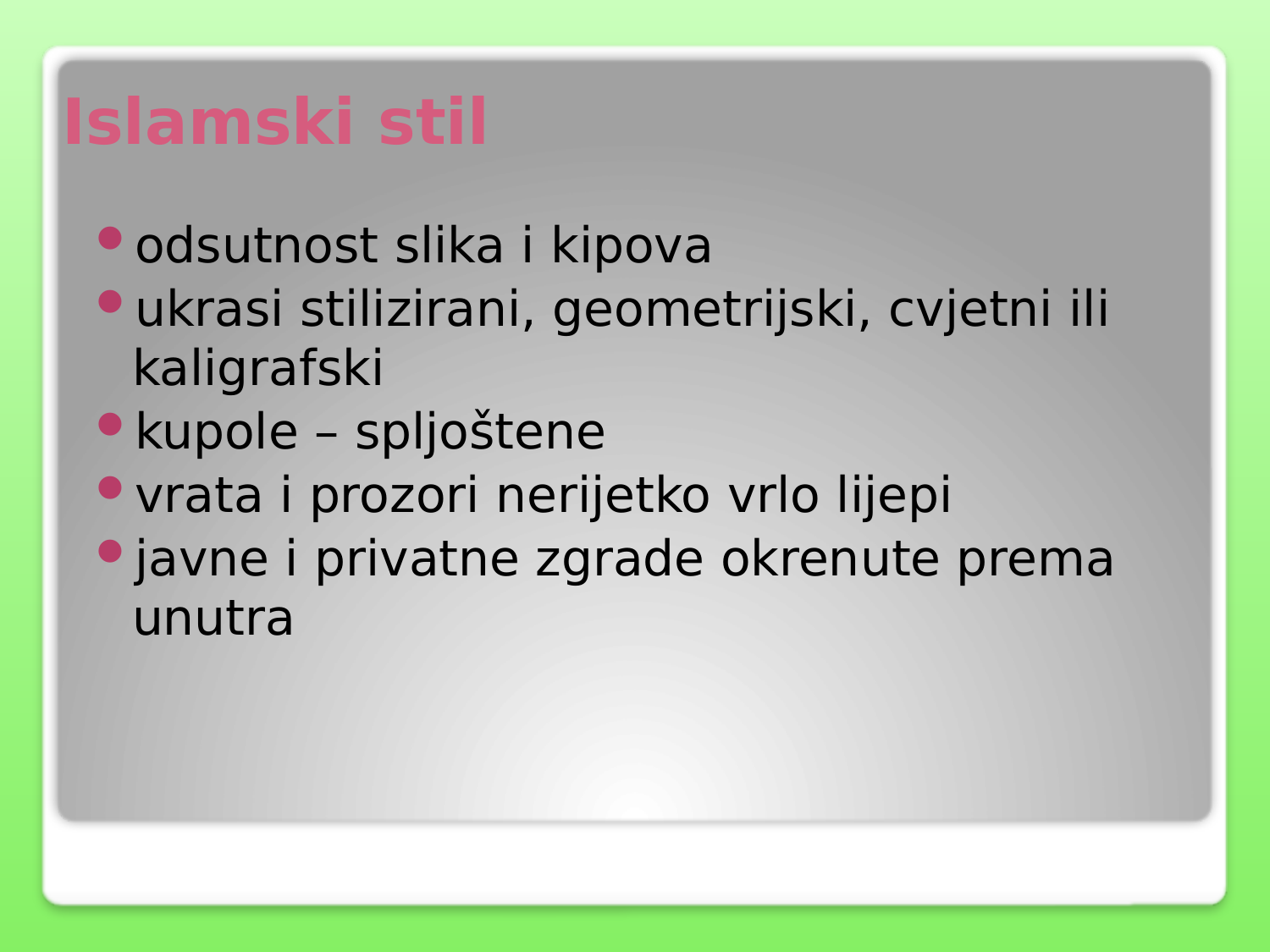

# Islamski stil

odsutnost slika i kipova
ukrasi stilizirani, geometrijski, cvjetni ili kaligrafski
kupole – spljoštene
vrata i prozori nerijetko vrlo lijepi
javne i privatne zgrade okrenute prema unutra